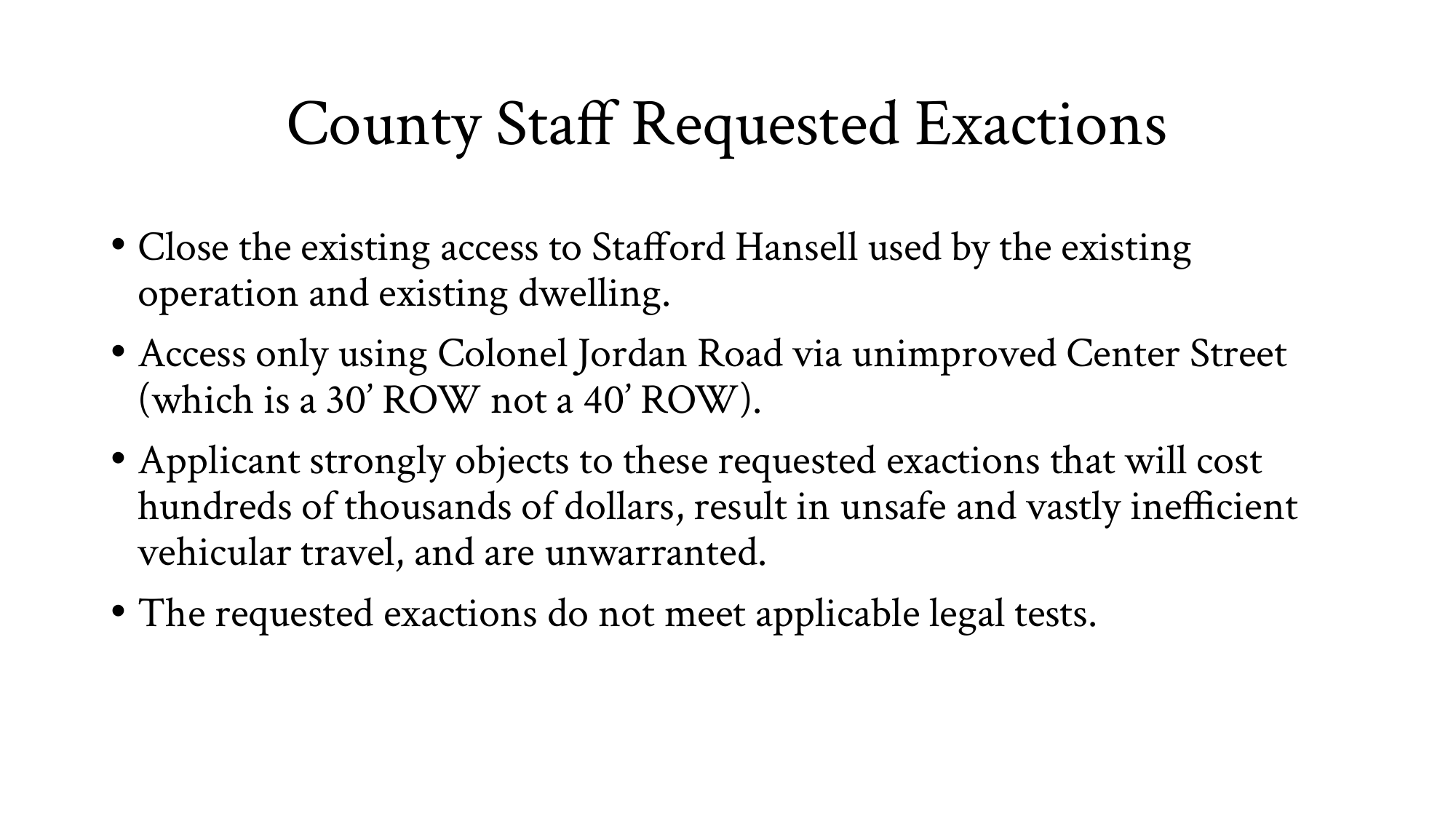

# County Staff Requested Exactions
Close the existing access to Stafford Hansell used by the existing operation and existing dwelling.
Access only using Colonel Jordan Road via unimproved Center Street (which is a 30’ ROW not a 40’ ROW).
Applicant strongly objects to these requested exactions that will cost hundreds of thousands of dollars, result in unsafe and vastly inefficient vehicular travel, and are unwarranted.
The requested exactions do not meet applicable legal tests.